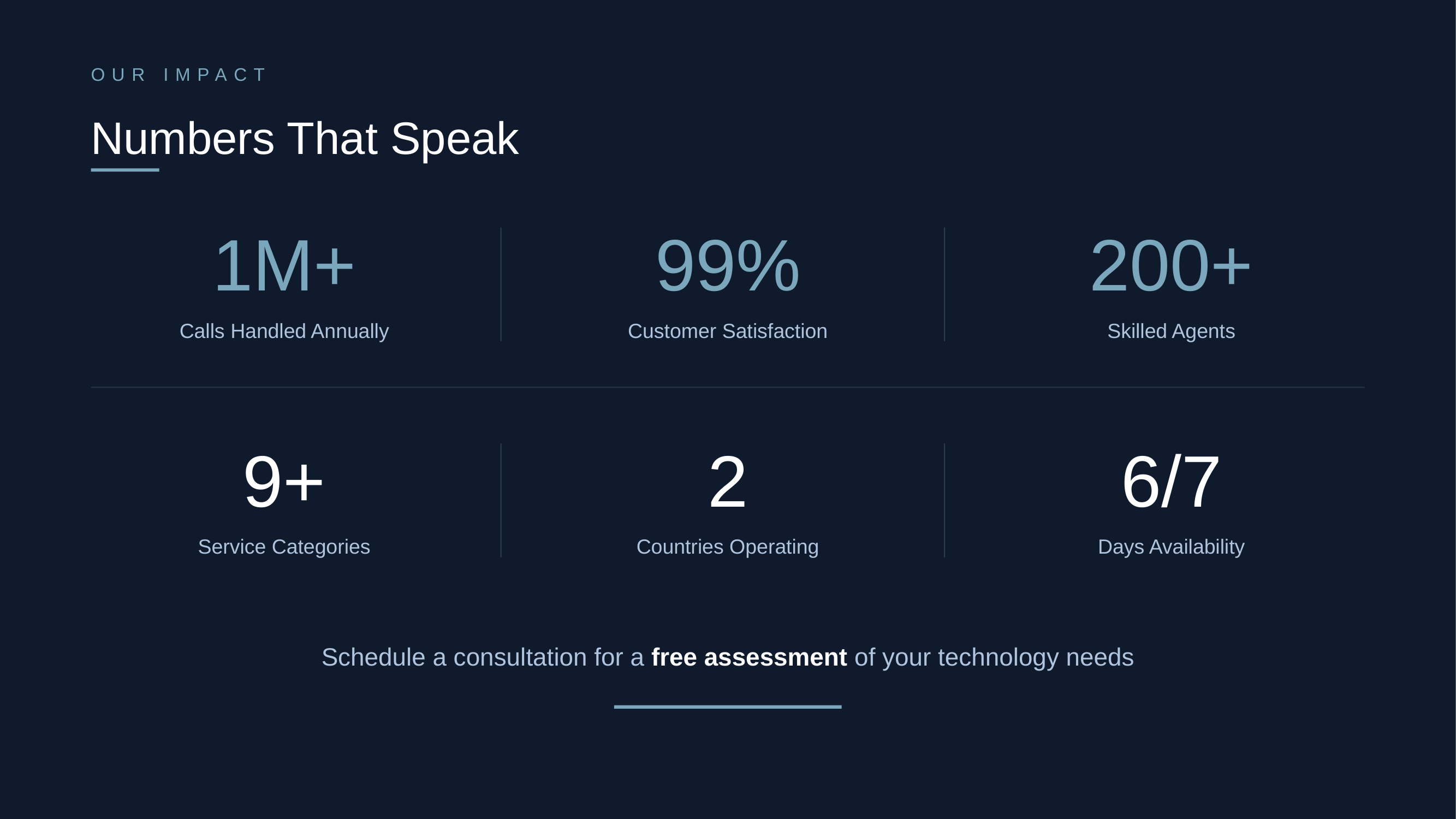

OUR IMPACT
Numbers That Speak

1M+
99%
200+

Calls Handled Annually
Customer Satisfaction
Skilled Agents

9+
2
6/7

Service Categories
Countries Operating
Days Availability
Schedule a consultation for a free assessment of your technology needs